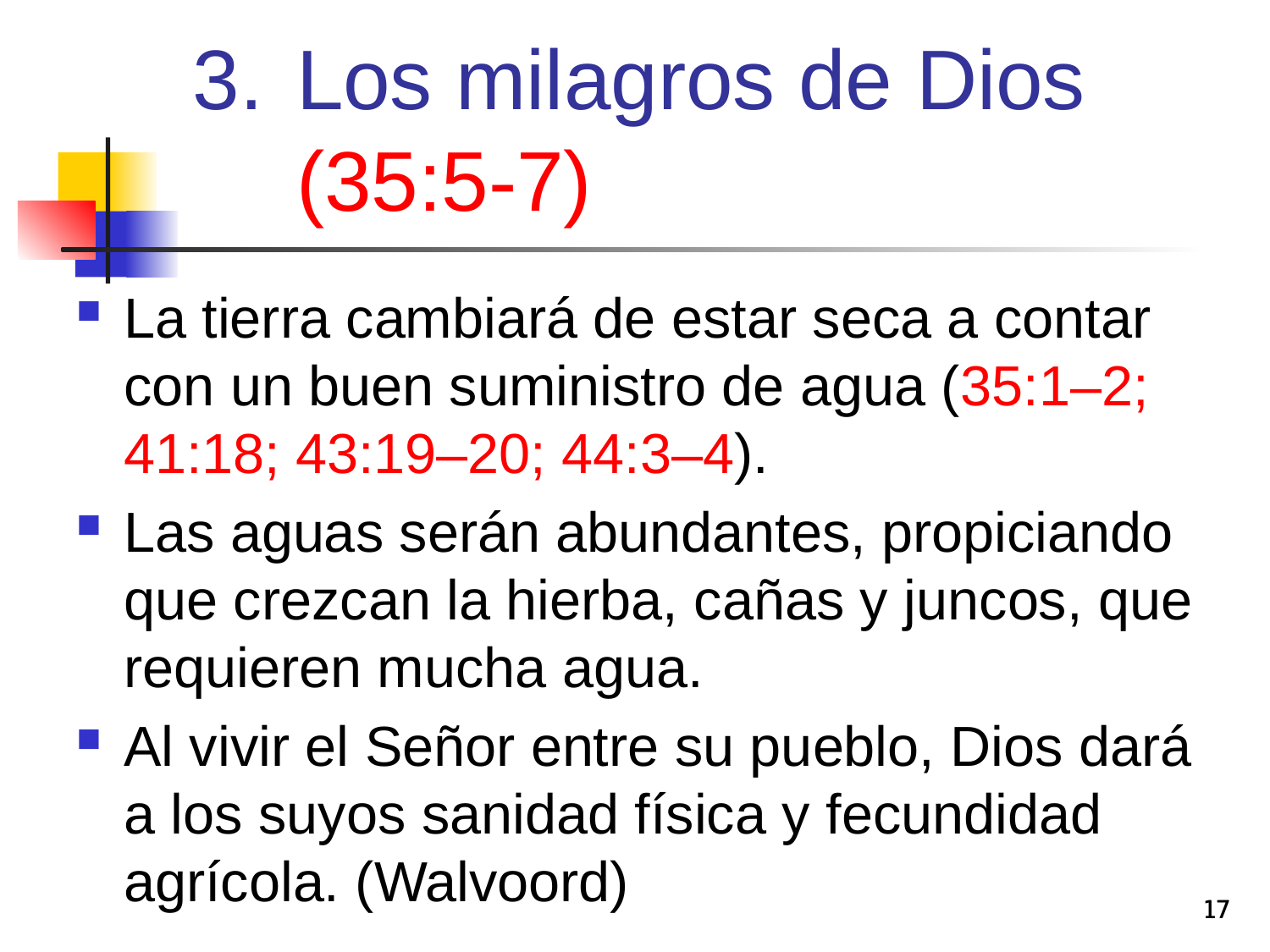

# Los milagros de Dios (35:5-7)
La tierra cambiará de estar seca a contar con un buen suministro de agua (35:1–2; 41:18; 43:19–20; 44:3–4).
Las aguas serán abundantes, propiciando que crezcan la hierba, cañas y juncos, que requieren mucha agua.
Al vivir el Señor entre su pueblo, Dios dará a los suyos sanidad física y fecundidad agrícola. (Walvoord)

17
17